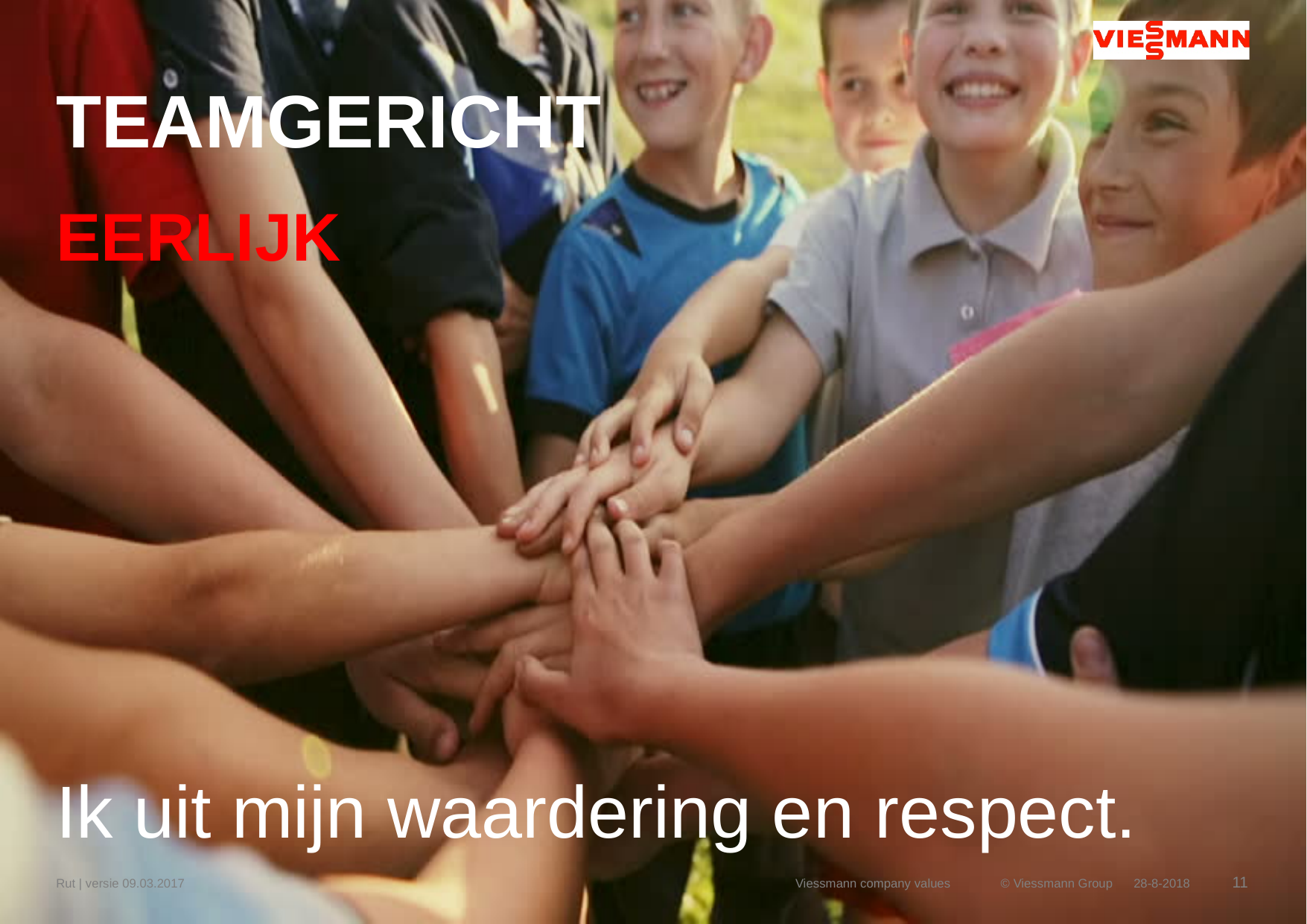

# TEAMGERICHT
EERLIJK

Ik uit mijn waardering en respect.

Rut | versie 09.03.2017
Viessmann company values
28-8-2018
11